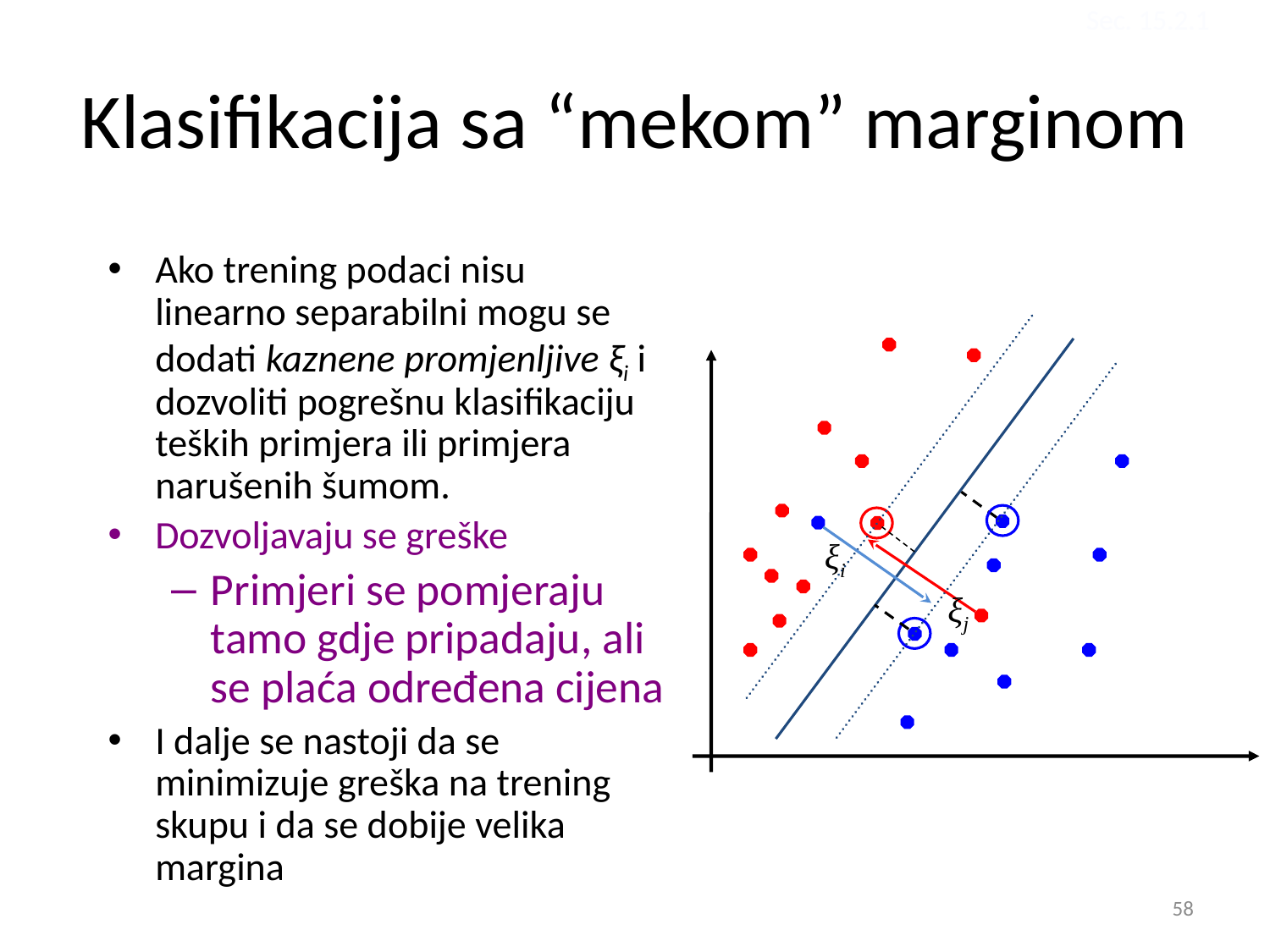

Sec. 15.2.1
# Klasifikacija sa “mekom” marginom
Ako trening podaci nisu linearno separabilni mogu se dodati kaznene promjenljive ξi i dozvoliti pogrešnu klasifikaciju teških primjera ili primjera narušenih šumom.
Dozvoljavaju se greške
Primjeri se pomjeraju tamo gdje pripadaju, ali se plaća određena cijena
I dalje se nastoji da se minimizuje greška na trening skupu i da se dobije velika margina

ξi

ξj

58